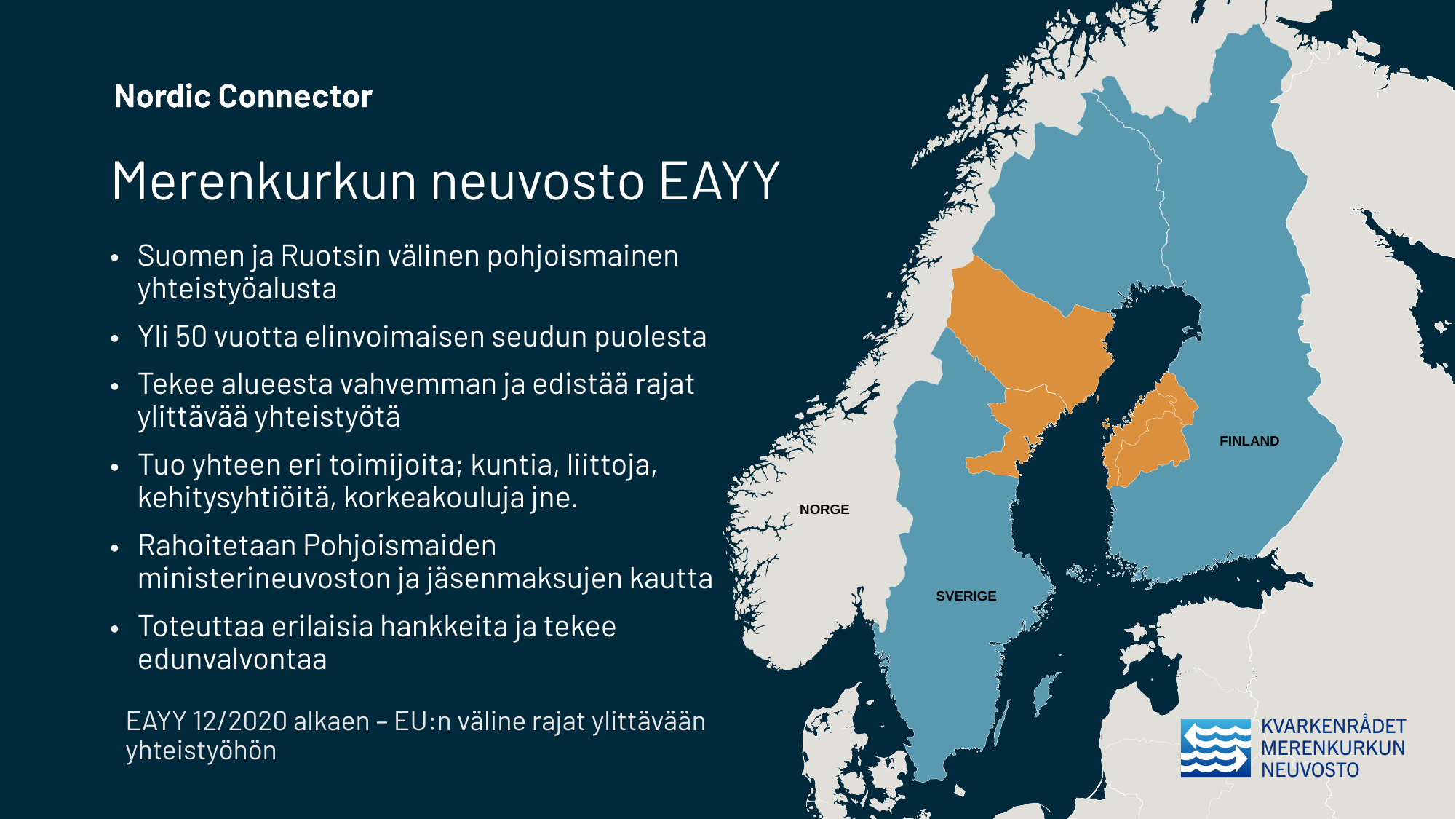

# Merenkurkun neuvosto EAYY
Suomen ja Ruotsin välinen pohjoismainen yhteistyöalusta
Yli 50 vuotta elinvoimaisen seudun puolesta
Tekee alueesta vahvemman ja edistää rajat ylittävää yhteistyötä
Tuo yhteen eri toimijoita; kuntia, liittoja, kehitysyhtiöitä, korkeakouluja jne.
Rahoitetaan Pohjoismaiden ministerineuvoston ja jäsenmaksujen kautta
Toteuttaa erilaisia hankkeita ja tekee edunvalvontaa

EAYY 12/2020 alkaen – EU:n väline rajat ylittävään yhteistyöhön